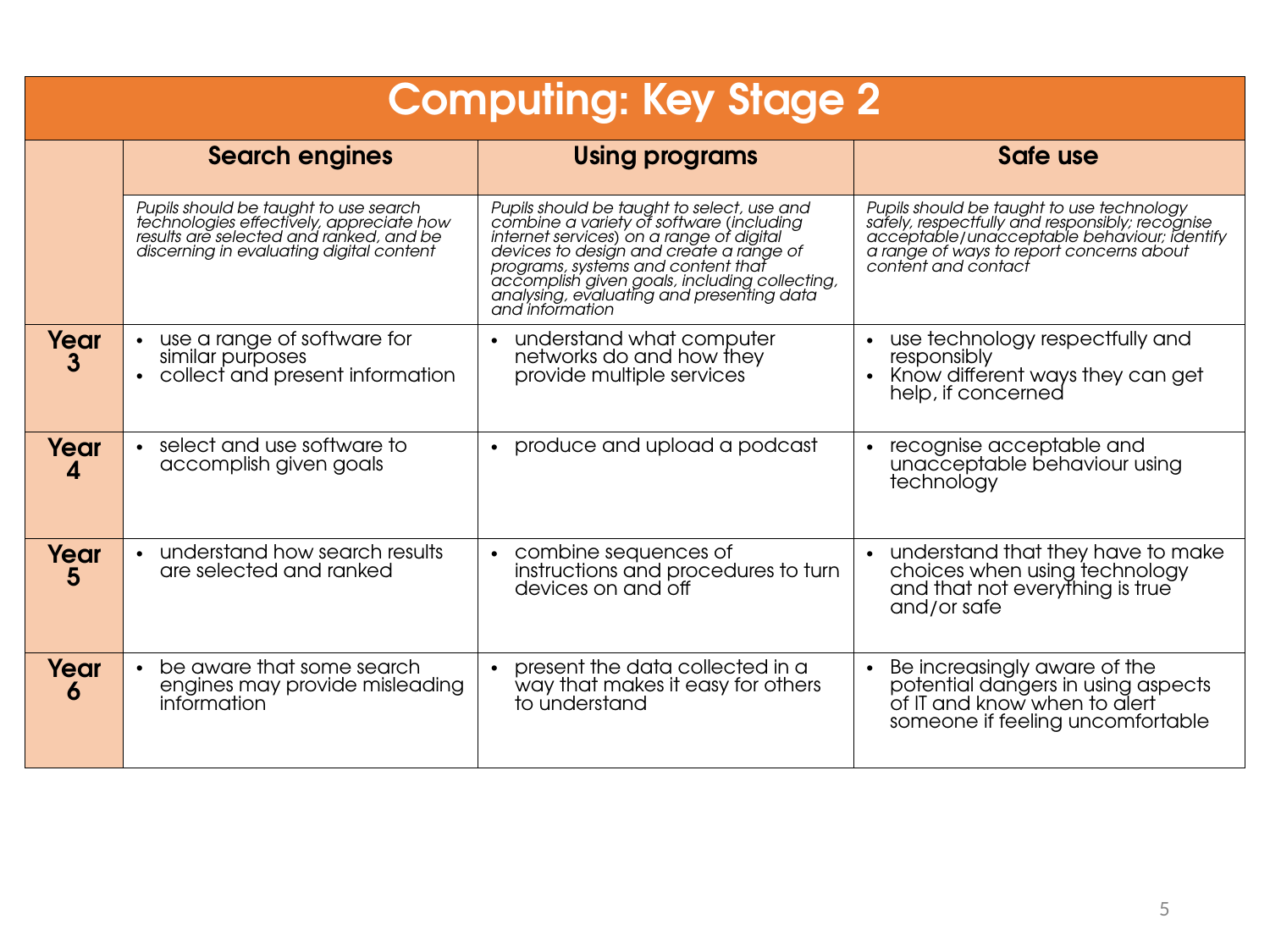

| Computing: Key Stage 2 |  |  |  |
| --- | --- | --- | --- |
|  | Search engines | Using programs | Safe use |
|  | Pupils should be taught to use search technologies effectively, appreciate how results are selected and ranked, and be discerning in evaluating digital content | Pupils should be taught to select, use and combine a variety of software (including internet services) on a range of digital devices to design and create a range of programs, systems and content that accomplish given goals, including collecting, analysing, evaluating and presenting data and information | Pupils should be taught to use technology safely, respectfully and responsibly; recognise acceptable/unacceptable behaviour; identify a range of ways to report concerns about content and contact |
| Year 3 | use a range of software for similar purposes collect and present information | understand what computer networks do and how they provide multiple services | use technology respectfully and responsibly Know different ways they can get help, if concerned |
| Year 4 | select and use software to accomplish given goals | produce and upload a podcast | recognise acceptable and unacceptable behaviour using technology |
| Year 5 | understand how search results are selected and ranked | combine sequences of instructions and procedures to turn devices on and off | understand that they have to make choices when using technology and that not everything is true and/or safe |
| Year 6 | be aware that some search engines may provide misleading information | present the data collected in a way that makes it easy for others to understand | Be increasingly aware of the potential dangers in using aspects of IT and know when to alert someone if feeling uncomfortable |
5